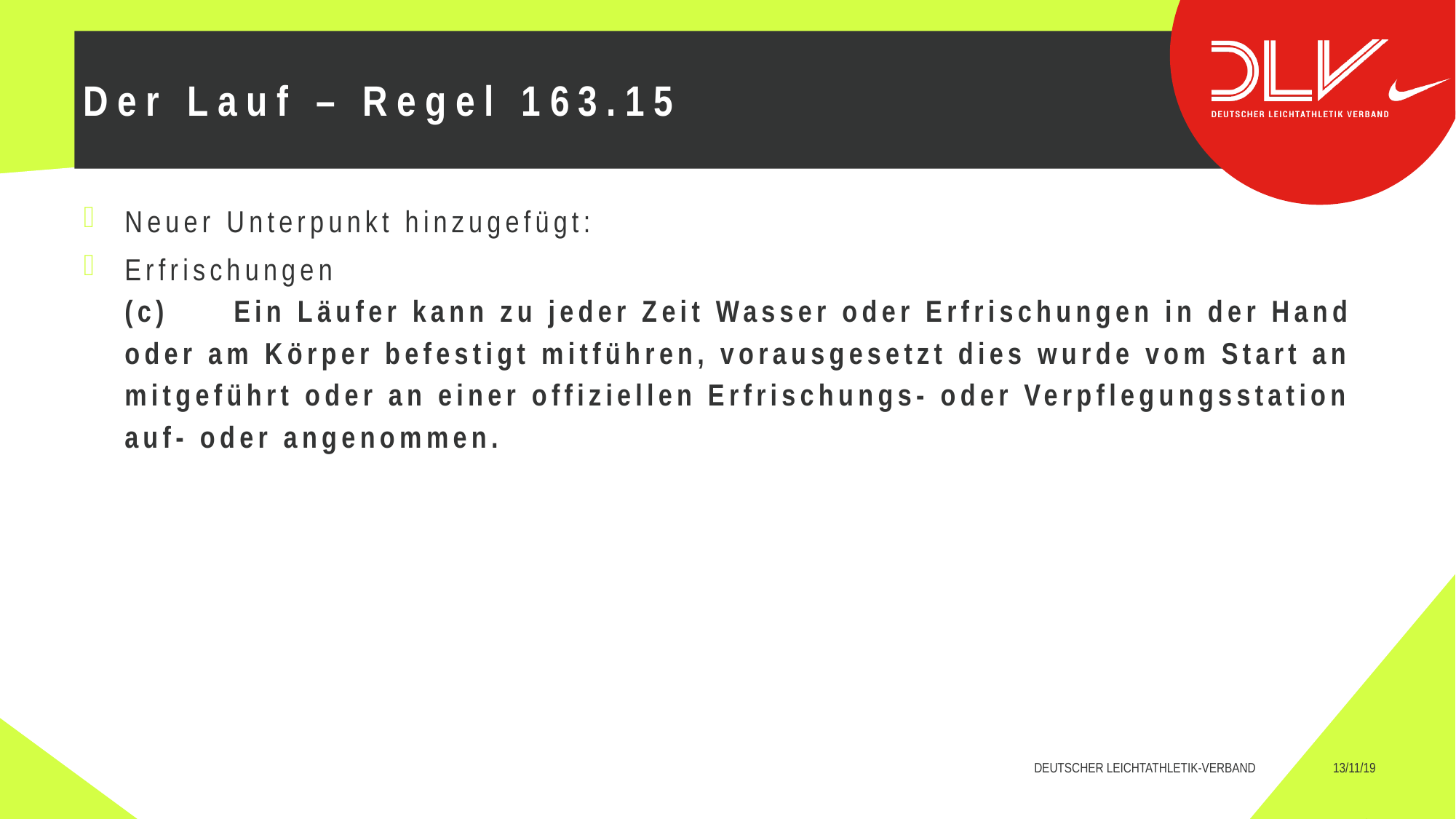

# Der Lauf – Regel 163.15
Neuer Unterpunkt hinzugefügt:
Erfrischungen
(c)	Ein Läufer kann zu jeder Zeit Wasser oder Erfrischungen in der Hand oder am Körper befestigt mitführen, vorausgesetzt dies wurde vom Start an mitgeführt oder an einer offiziellen Erfrischungs- oder Verpflegungsstation auf- oder angenommen.